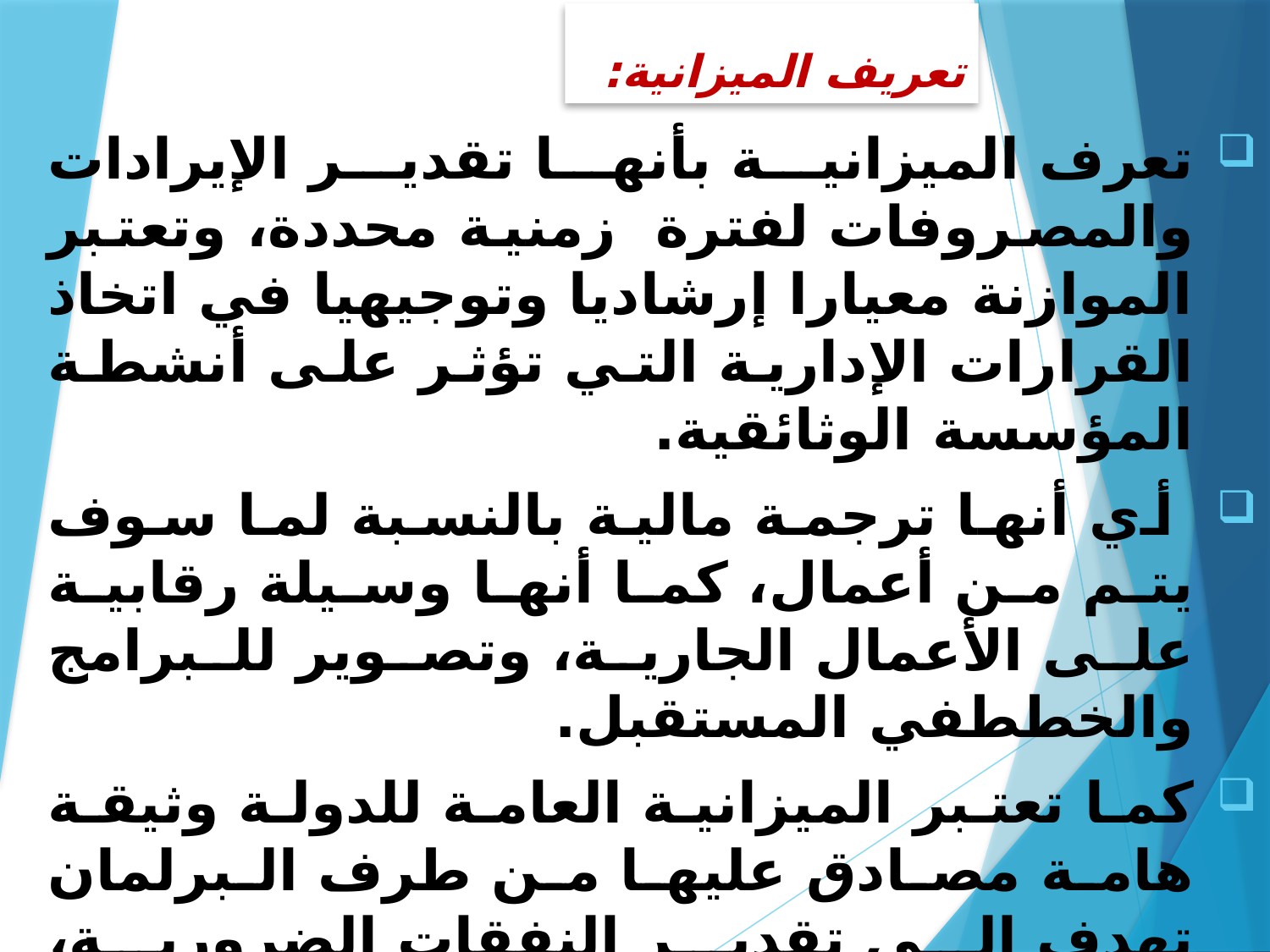

# تعريف الميزانية:
تعرف الميزانية بأنها تقدير الإيرادات والمصروفات لفترة  زمنية محددة، وتعتبر الموازنة معيارا إرشاديا وتوجيهيا في اتخاذ القرارات الإدارية التي تؤثر على أنشطة المؤسسة الوثائقية.
 أي أنها ترجمة مالية بالنسبة لما سوف يتم من أعمال، كما أنها وسيلة رقابية على الأعمال الجارية، وتصوير للبرامج والخططفي المستقبل.
كما تعتبر الميزانية العامة للدولة وثيقة هامة مصادق عليها من طرف البرلمان تهدف إلى تقدير النفقات الضرورية، لإشباع الحاجات العامة،وتوفيـر الإيرادات اللازمة لتغطية هذه النفقات خلال الفترة المقبلة وعادة ما تكون سنة، والمؤسسة الوثائقية كأي مؤسسة أخرى مطالبة باختيار نوع الميزانية التي تخدم طبيعتها ويساعدها في إدراك غيابها.